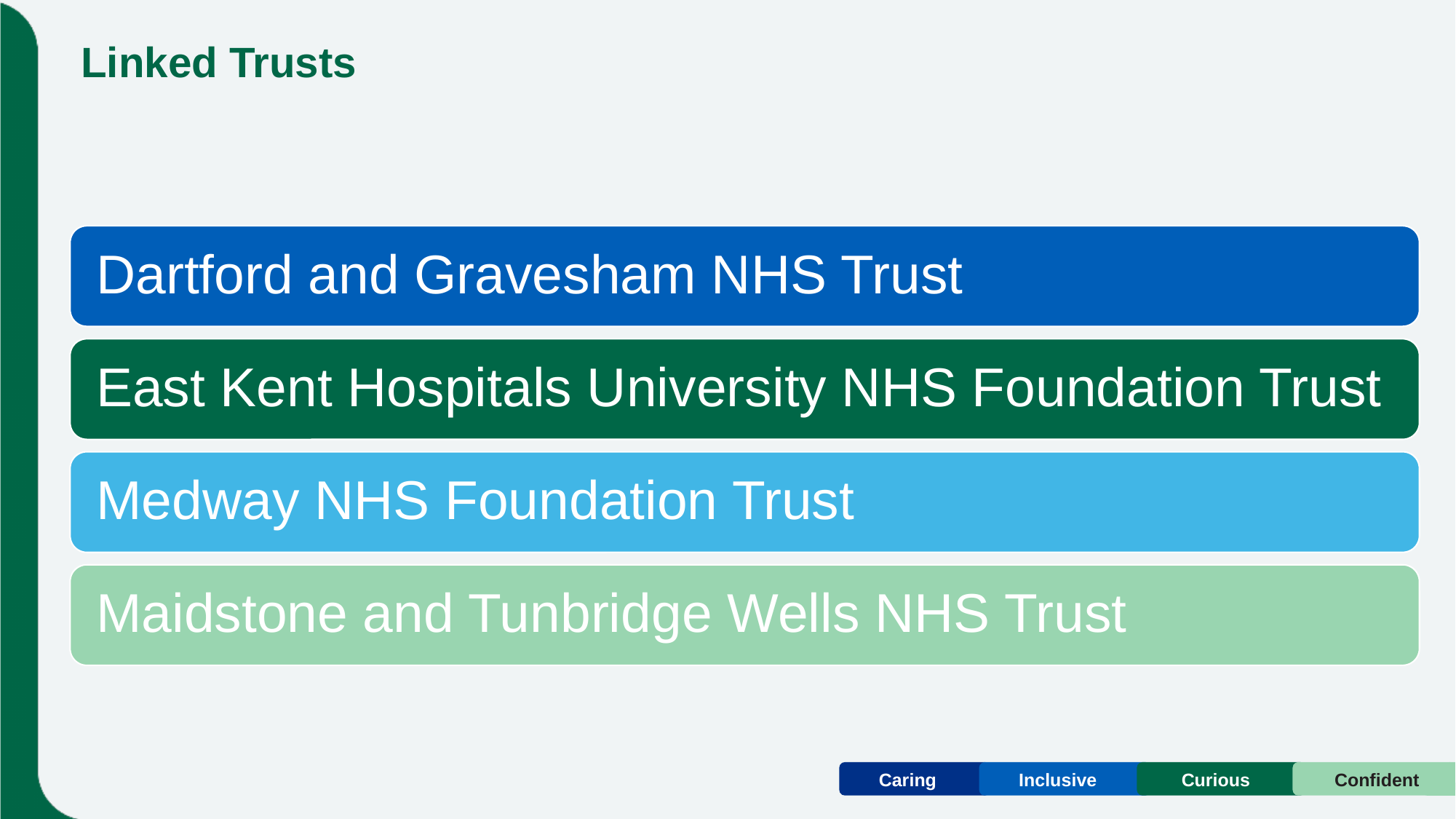

# Linked Trusts
Dartford and Gravesham NHS Trust
East Kent Hospitals University NHS Foundation Trust
Medway NHS Foundation Trust
Maidstone and Tunbridge Wells NHS Trust